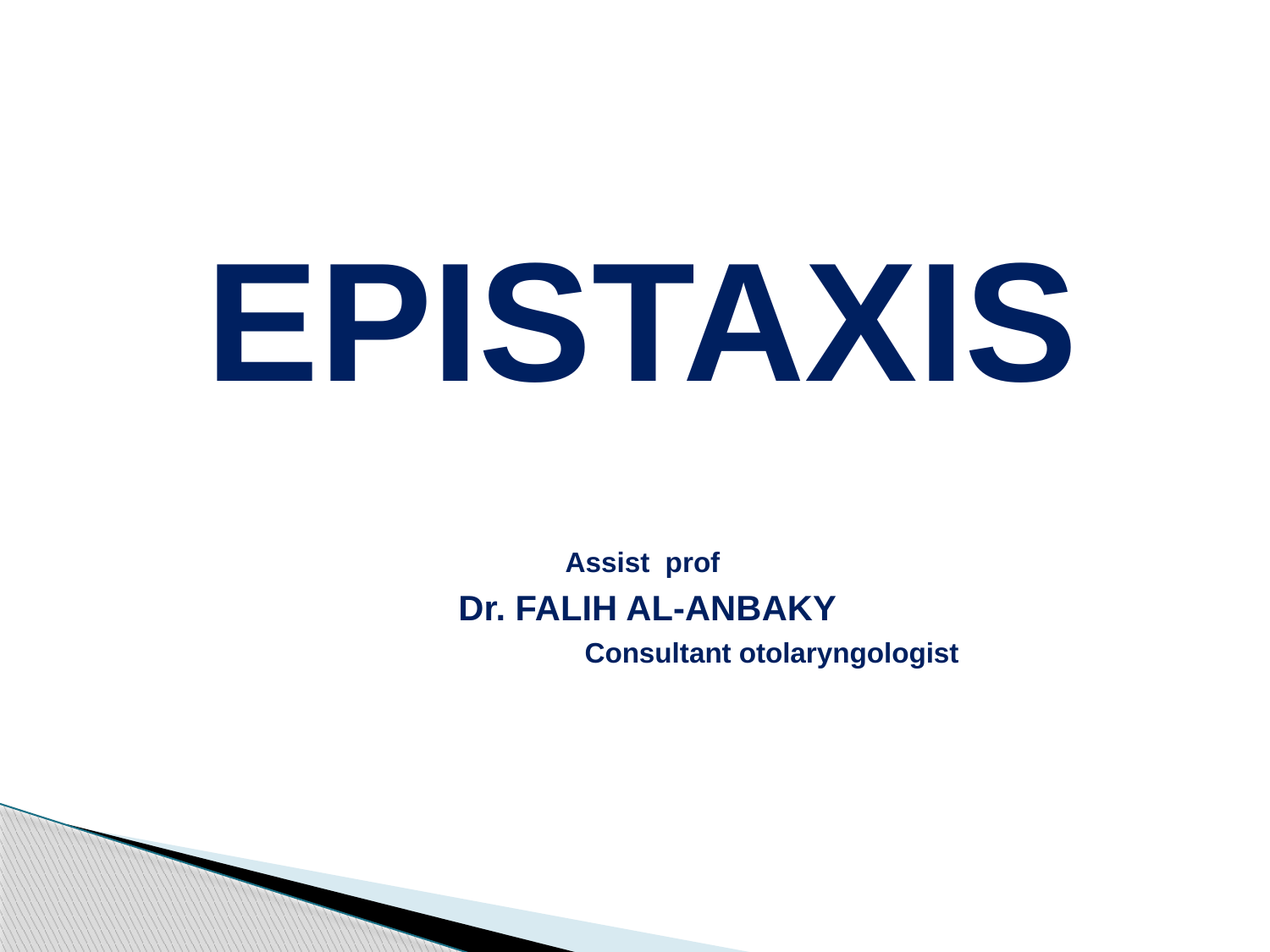

EPISTAXIS

Assist  prof
 Dr. FALIH AL-ANBAKY
                                                               Consultant otolaryngologist